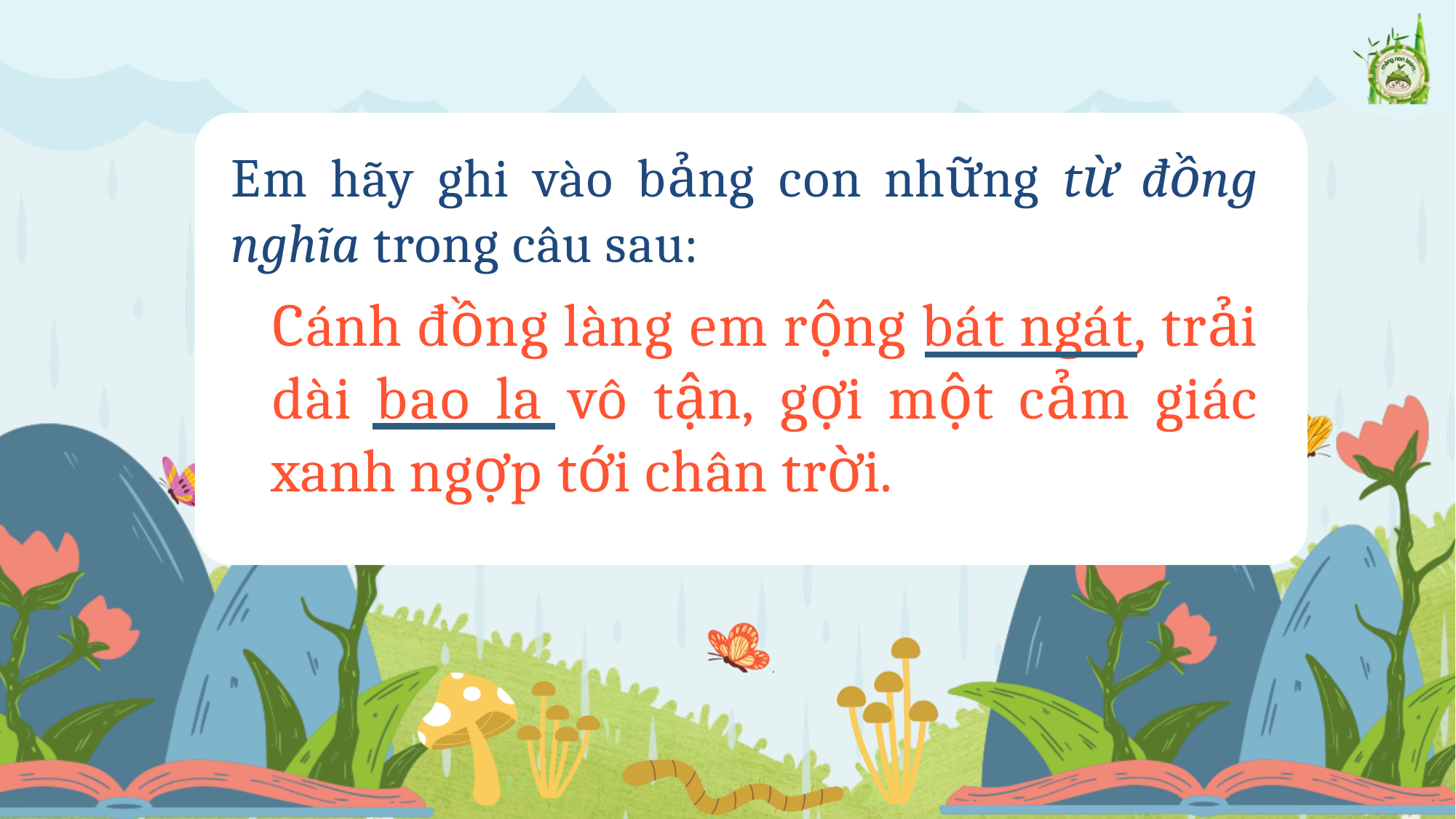

Em hãy ghi vào bảng con những từ đồng nghĩa trong câu sau:
Cánh đồng làng em rộng bát ngát, trải dài bao la vô tận, gợi một cảm giác xanh ngợp tới chân trời.